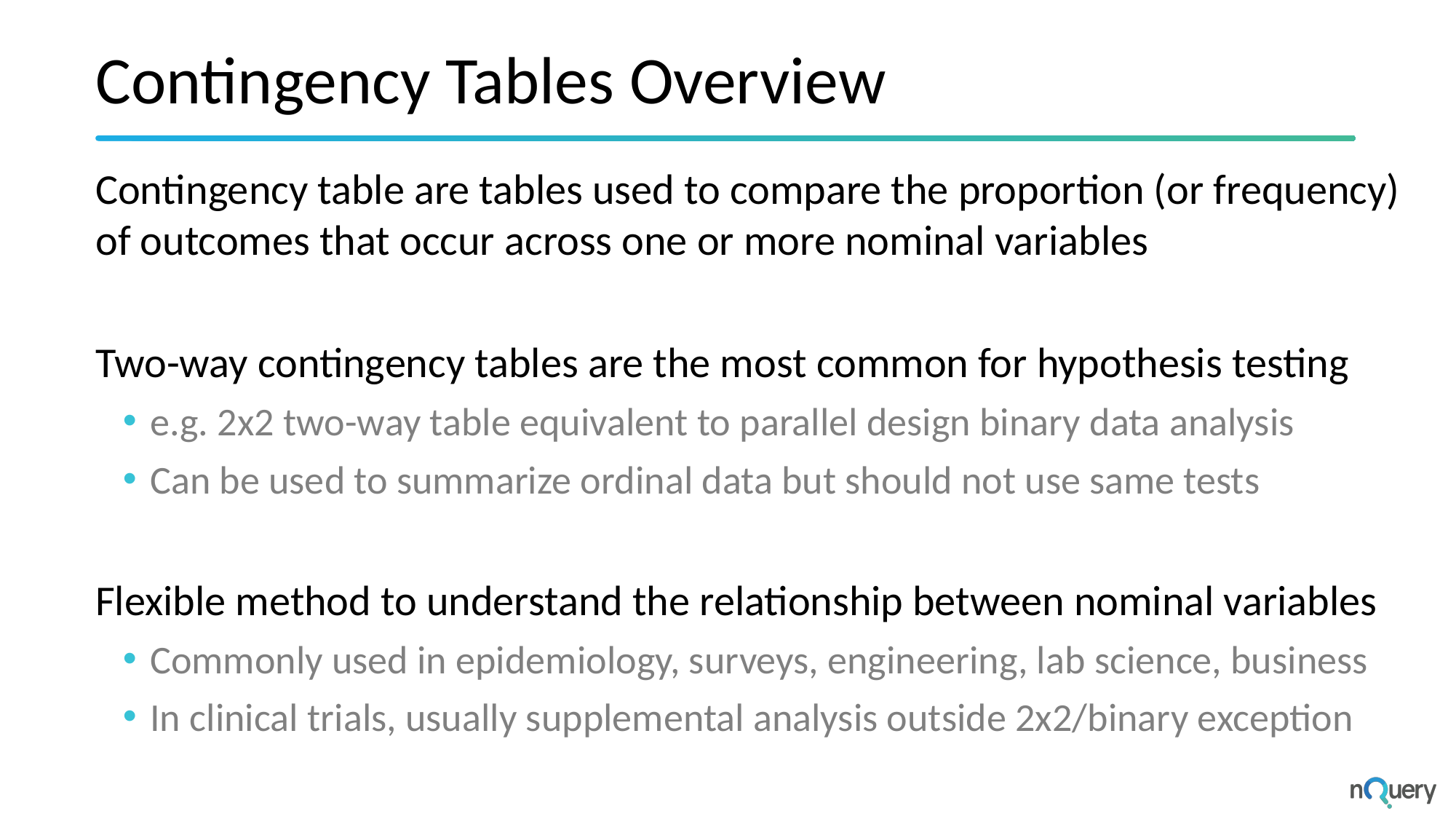

# Contingency Tables Overview
Contingency table are tables used to compare the proportion (or frequency) of outcomes that occur across one or more nominal variables

Two-way contingency tables are the most common for hypothesis testing
e.g. 2x2 two-way table equivalent to parallel design binary data analysis
Can be used to summarize ordinal data but should not use same tests

Flexible method to understand the relationship between nominal variables
Commonly used in epidemiology, surveys, engineering, lab science, business
In clinical trials, usually supplemental analysis outside 2x2/binary exception